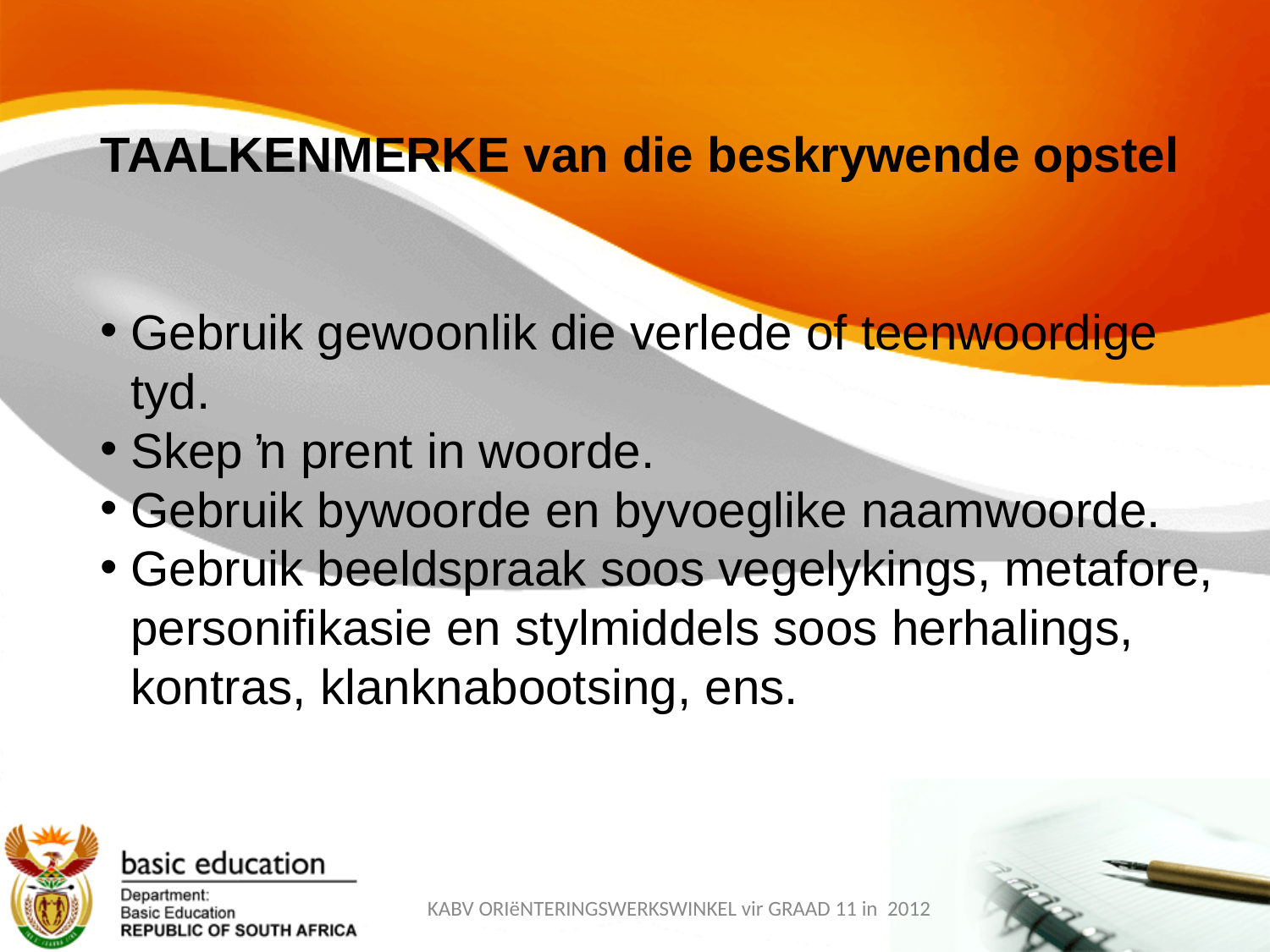

TAALKENMERKE van die beskrywende opstel

Gebruik gewoonlik die verlede of teenwoordige tyd.
Skep ŉ prent in woorde.
Gebruik bywoorde en byvoeglike naamwoorde.
Gebruik beeldspraak soos vegelykings, metafore, personifikasie en stylmiddels soos herhalings, kontras, klanknabootsing, ens.
KABV ORIëNTERINGSWERKSWINKEL vir GRAAD 11 in  2012